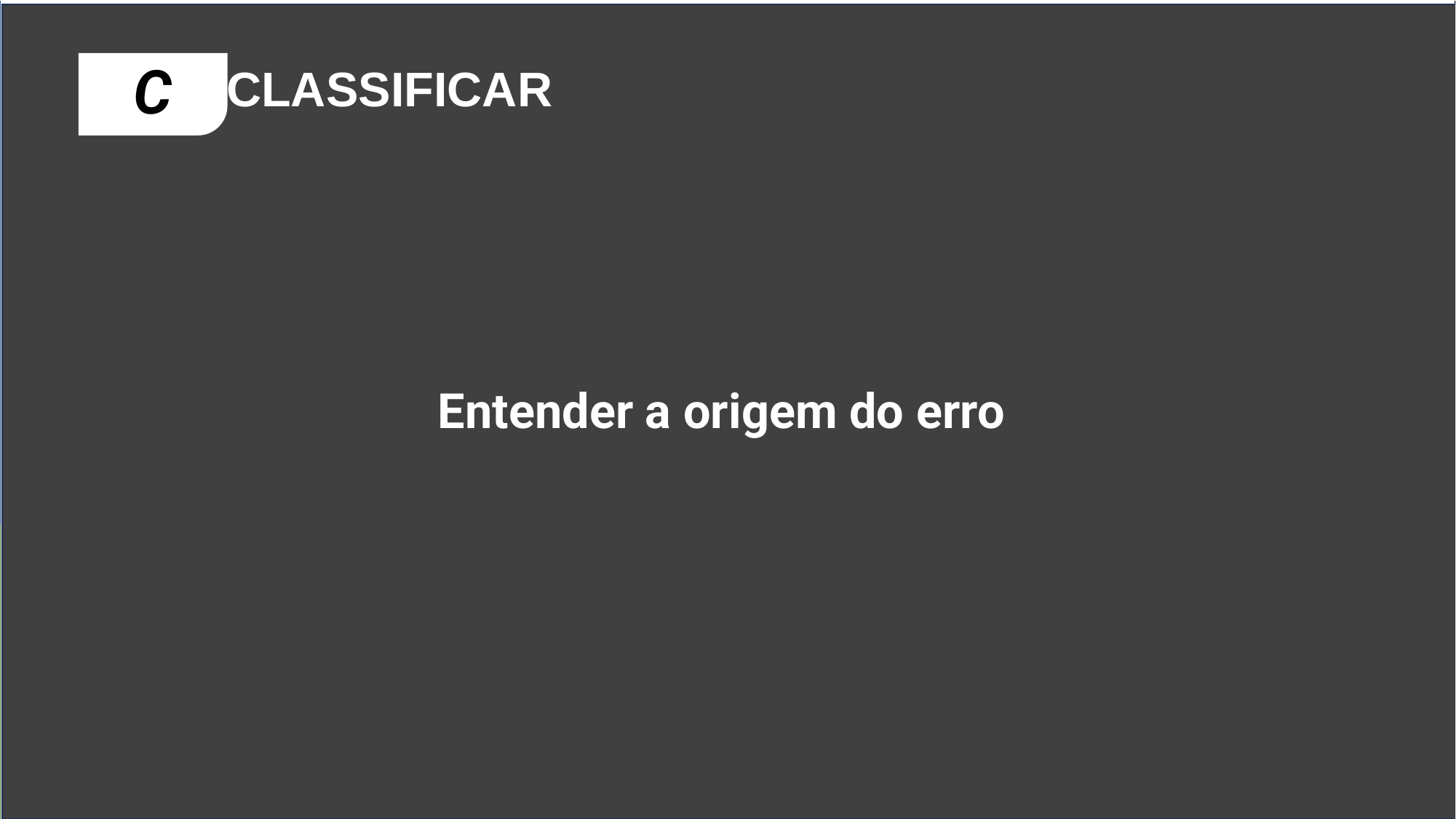

C
CLASSIFICAR
Entender a origem do erro